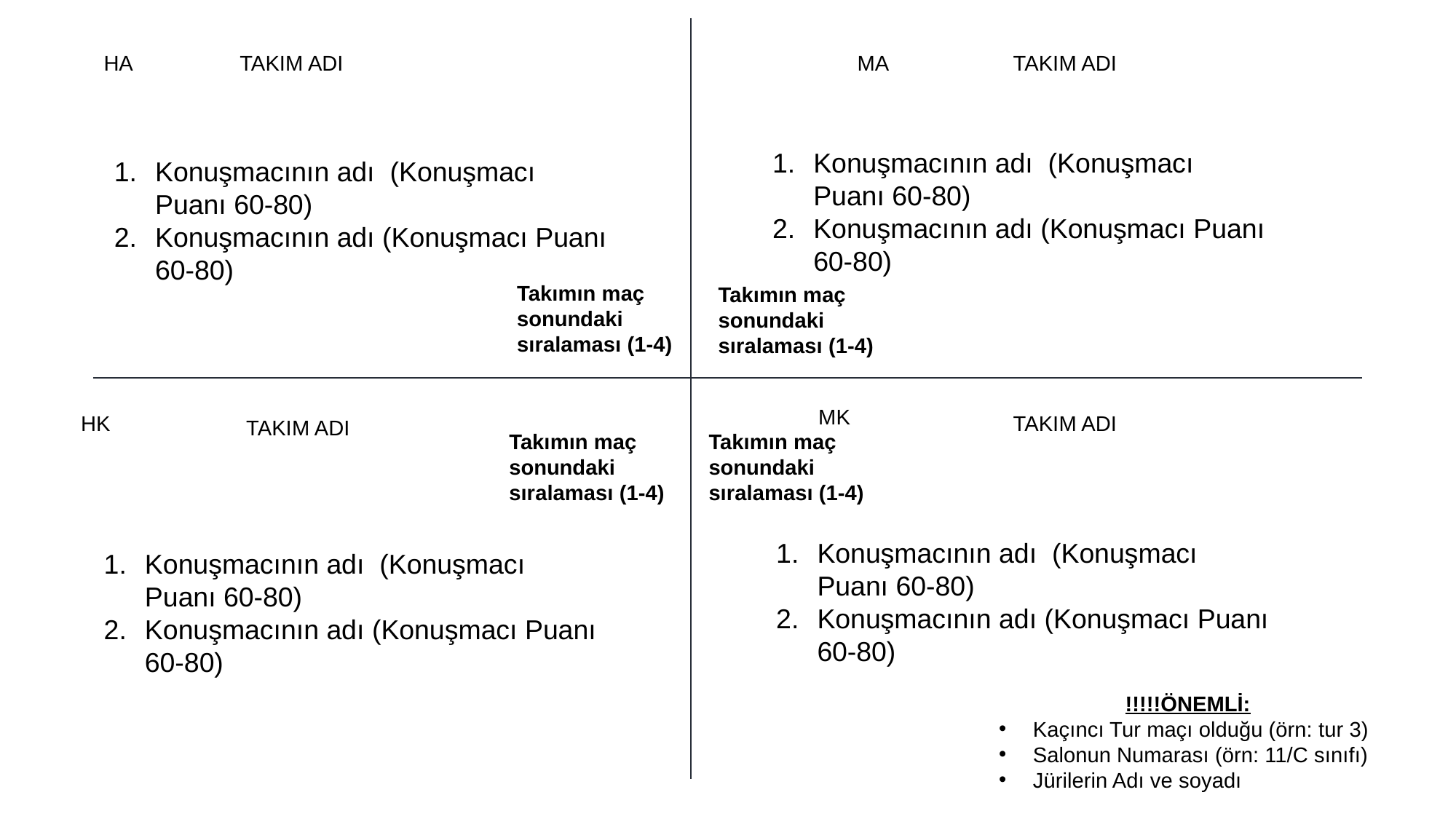

TAKIM ADI
TAKIM ADI
MA
HA
Konuşmacının adı  (Konuşmacı Puanı 60-80)
Konuşmacının adı (Konuşmacı Puanı 60-80)
Konuşmacının adı  (Konuşmacı Puanı 60-80)
Konuşmacının adı (Konuşmacı Puanı 60-80)
Takımın maç sonundaki sıralaması (1-4)
Takımın maç sonundaki sıralaması (1-4)
MK
TAKIM ADI
HK
TAKIM ADI
Takımın maç sonundaki sıralaması (1-4)
Takımın maç sonundaki sıralaması (1-4)
Konuşmacının adı  (Konuşmacı Puanı 60-80)
Konuşmacının adı (Konuşmacı Puanı 60-80)
Konuşmacının adı  (Konuşmacı Puanı 60-80)
Konuşmacının adı (Konuşmacı Puanı 60-80)
!!!!!ÖNEMLİ:
Kaçıncı Tur maçı olduğu (örn: tur 3)
Salonun Numarası (örn: 11/C sınıfı)
Jürilerin Adı ve soyadı